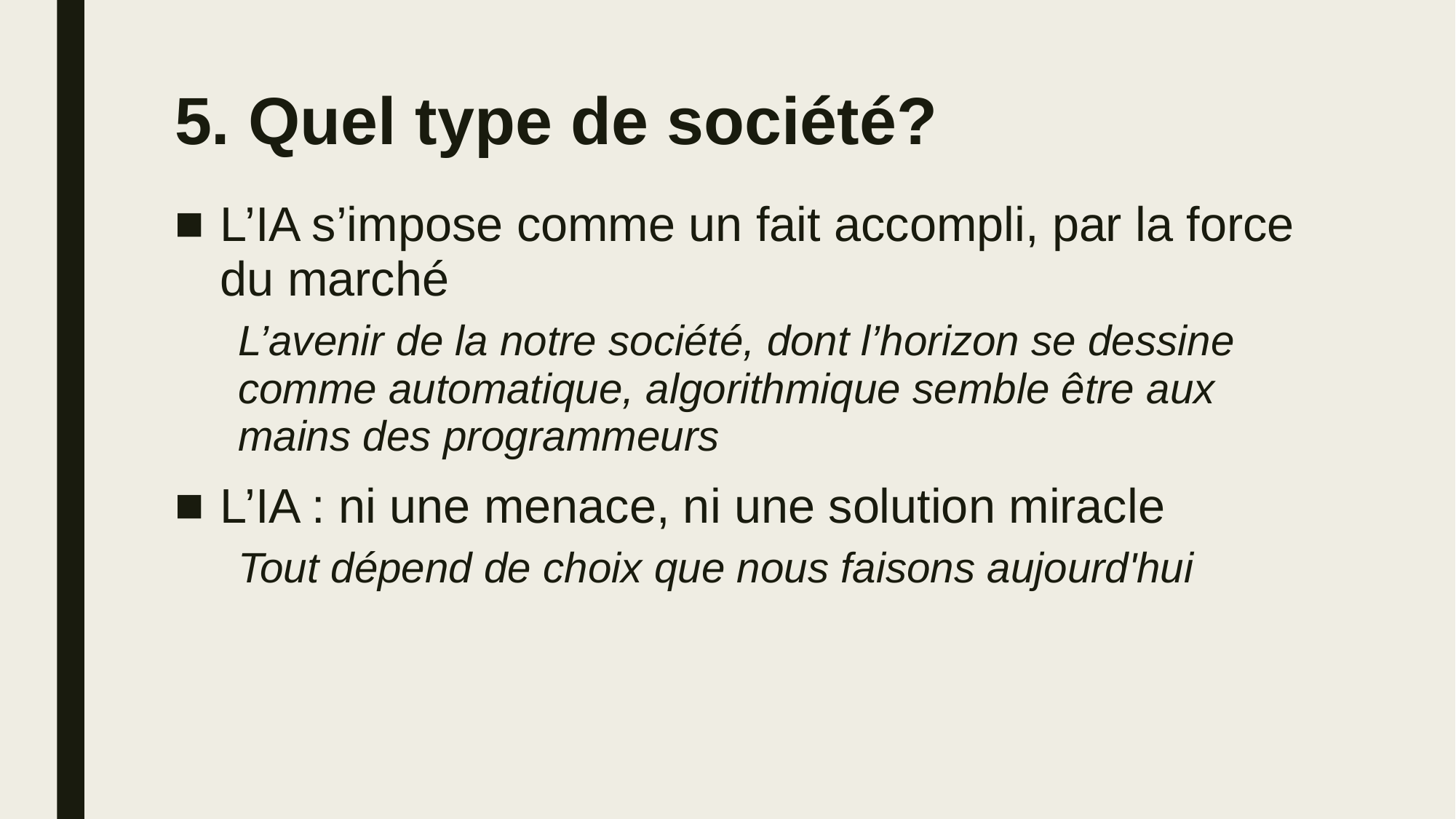

# 5. Quel type de société?
L’IA s’impose comme un fait accompli, par la force du marché
L’avenir de la notre société, dont l’horizon se dessine comme automatique, algorithmique semble être aux mains des programmeurs
L’IA : ni une menace, ni une solution miracle
Tout dépend de choix que nous faisons aujourd'hui